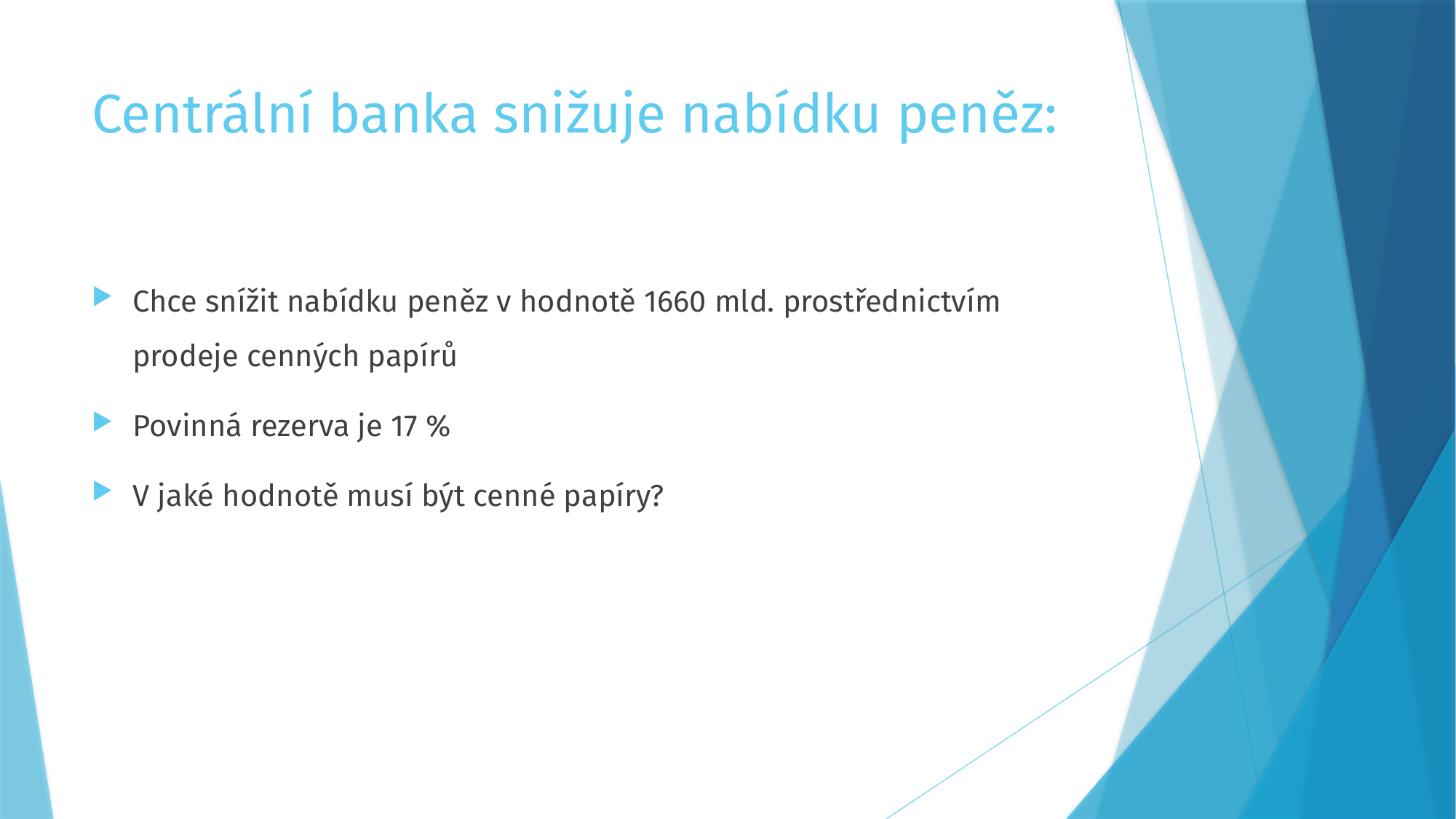

# Centrální banka snižuje nabídku peněz:
Chce snížit nabídku peněz v hodnotě 1660 mld. prostřednictvím prodeje cenných papírů
Povinná rezerva je 17 %
V jaké hodnotě musí být cenné papíry?